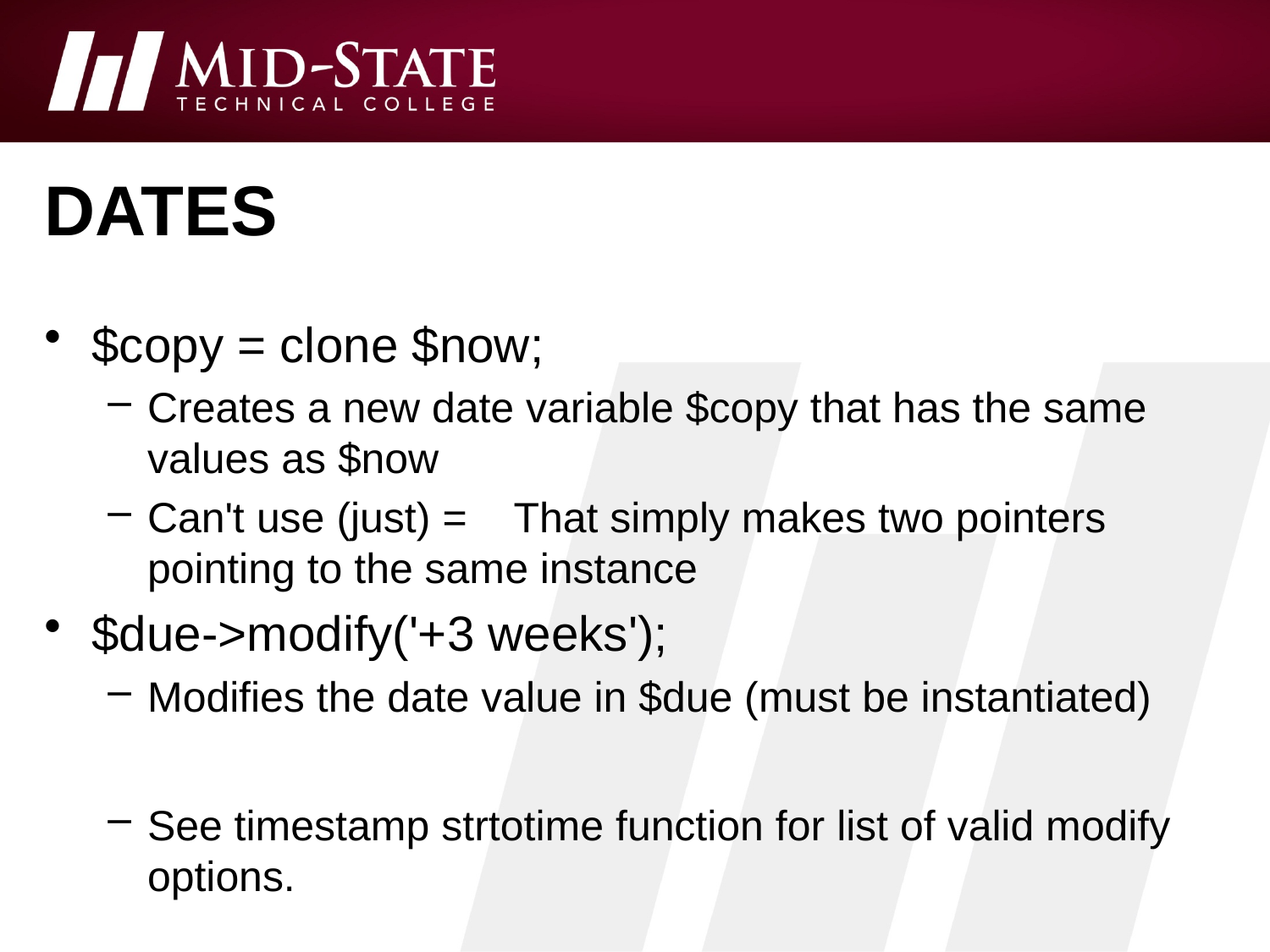

# dates
$copy = clone $now;
Creates a new date variable $copy that has the same values as $now
Can't use (just) =    That simply makes two pointers pointing to the same instance
$due->modify('+3 weeks');
Modifies the date value in $due (must be instantiated)

See timestamp strtotime function for list of valid modify options.